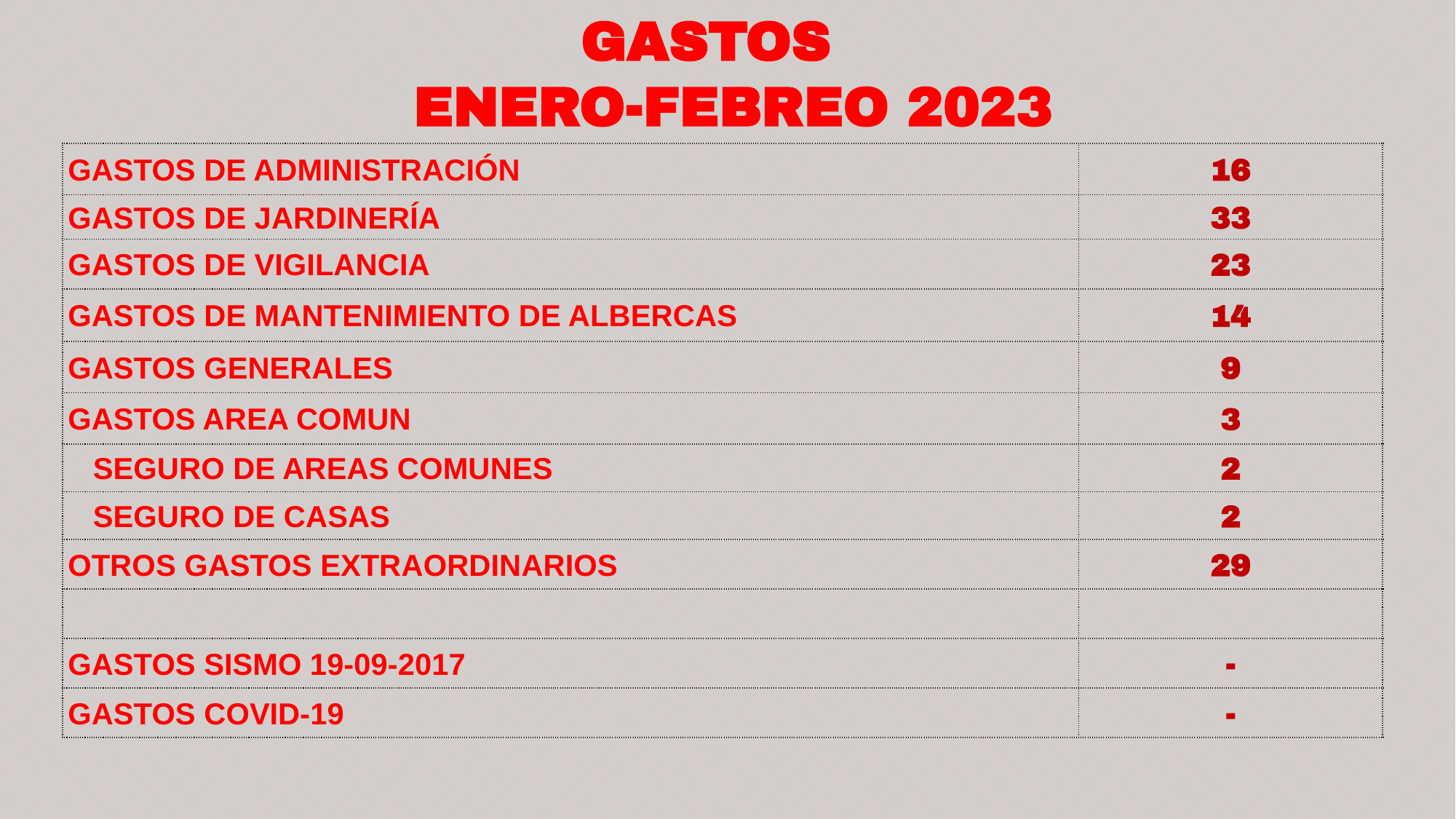

GASTOS
ENERO-FEBREO 2023
| GASTOS DE ADMINISTRACIÓN | 16 |
| --- | --- |
| GASTOS DE JARDINERÍA | 33 |
| GASTOS DE VIGILANCIA | 23 |
| GASTOS DE MANTENIMIENTO DE ALBERCAS | 14 |
| GASTOS GENERALES | 9 |
| GASTOS AREA COMUN | 3 |
| SEGURO DE AREAS COMUNES | 2 |
| SEGURO DE CASAS | 2 |
| OTROS GASTOS EXTRAORDINARIOS | 29 |
|  |  |
| GASTOS SISMO 19-09-2017 | - |
| GASTOS COVID-19 | - |